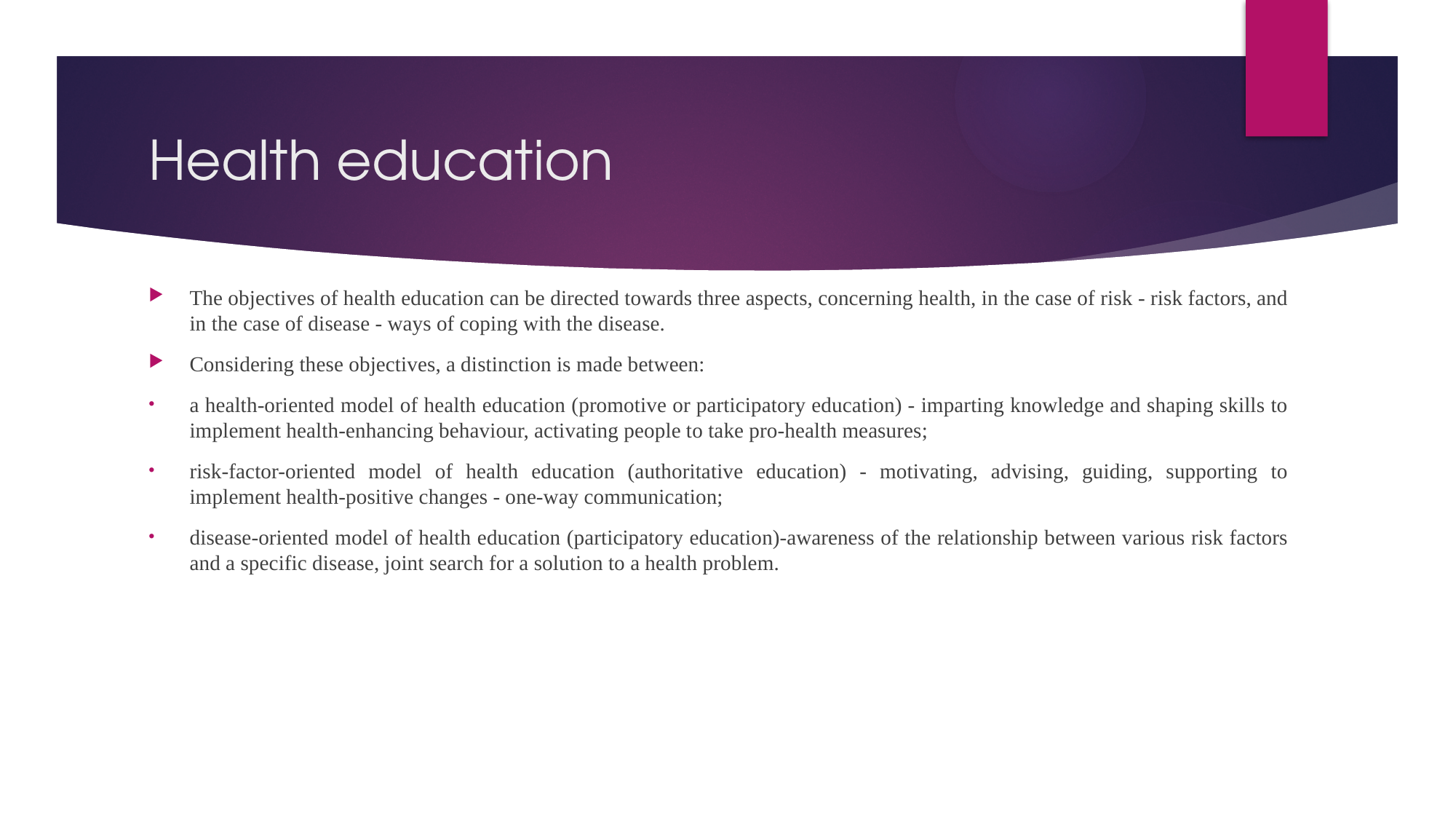

# Health education
The objectives of health education can be directed towards three aspects, concerning health, in the case of risk - risk factors, and in the case of disease - ways of coping with the disease.
Considering these objectives, a distinction is made between:
a health-oriented model of health education (promotive or participatory education) - imparting knowledge and shaping skills to implement health-enhancing behaviour, activating people to take pro-health measures;
risk-factor-oriented model of health education (authoritative education) - motivating, advising, guiding, supporting to implement health-positive changes - one-way communication;
disease-oriented model of health education (participatory education)-awareness of the relationship between various risk factors and a specific disease, joint search for a solution to a health problem.